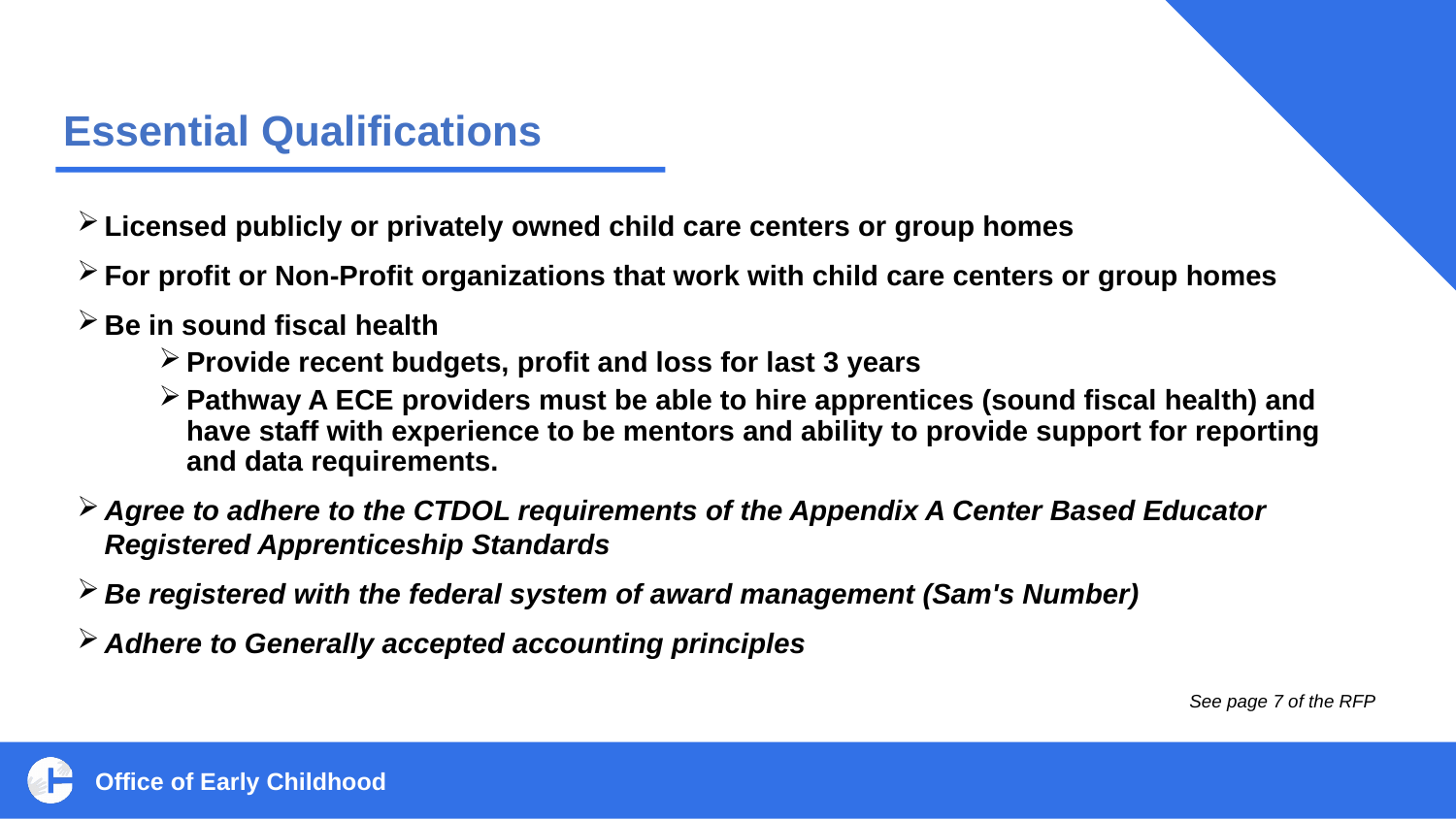

# Essential Qualifications
Licensed publicly or privately owned child care centers or group homes
For profit or Non-Profit organizations that work with child care centers or group homes
Be in sound fiscal health
Provide recent budgets, profit and loss for last 3 years
Pathway A ECE providers must be able to hire apprentices (sound fiscal health) and have staff with experience to be mentors and ability to provide support for reporting and data requirements.
Agree to adhere to the CTDOL requirements of the Appendix A Center Based Educator Registered Apprenticeship Standards
Be registered with the federal system of award management (Sam's Number)
Adhere to Generally accepted accounting principles
See page 7 of the RFP